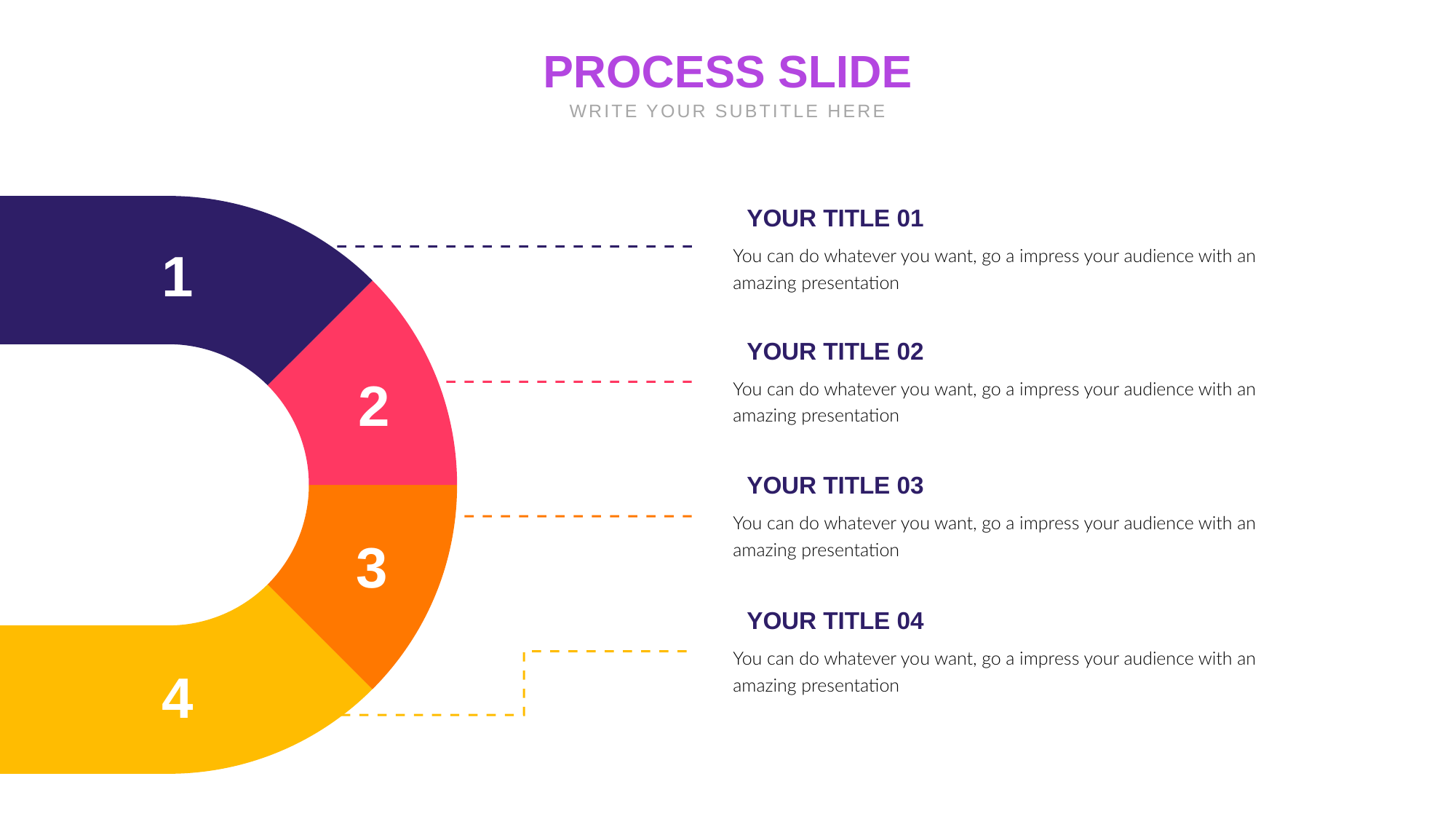

PROCESS SLIDE
WRITE YOUR SUBTITLE HERE

YOUR TITLE 01
1
You can do whatever you want, go a impress your audience with an amazing presentation

YOUR TITLE 02
2
You can do whatever you want, go a impress your audience with an amazing presentation

YOUR TITLE 03

You can do whatever you want, go a impress your audience with an amazing presentation

3

YOUR TITLE 04
You can do whatever you want, go a impress your audience with an amazing presentation

4